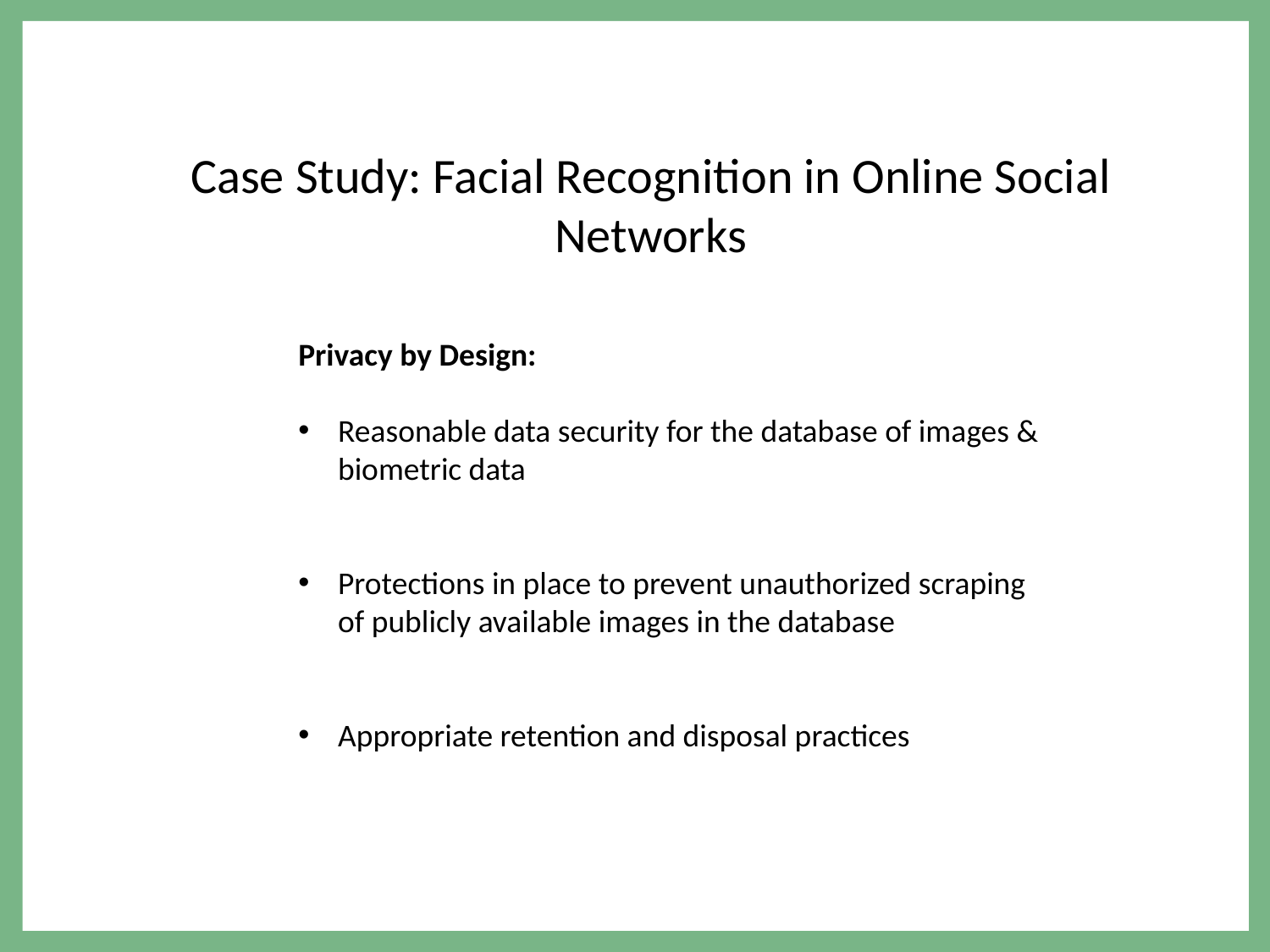

Case Study: Facial Recognition in Online Social Networks

Privacy by Design:

Reasonable data security for the database of images & biometric data

Protections in place to prevent unauthorized scraping of publicly available images in the database

Appropriate retention and disposal practices